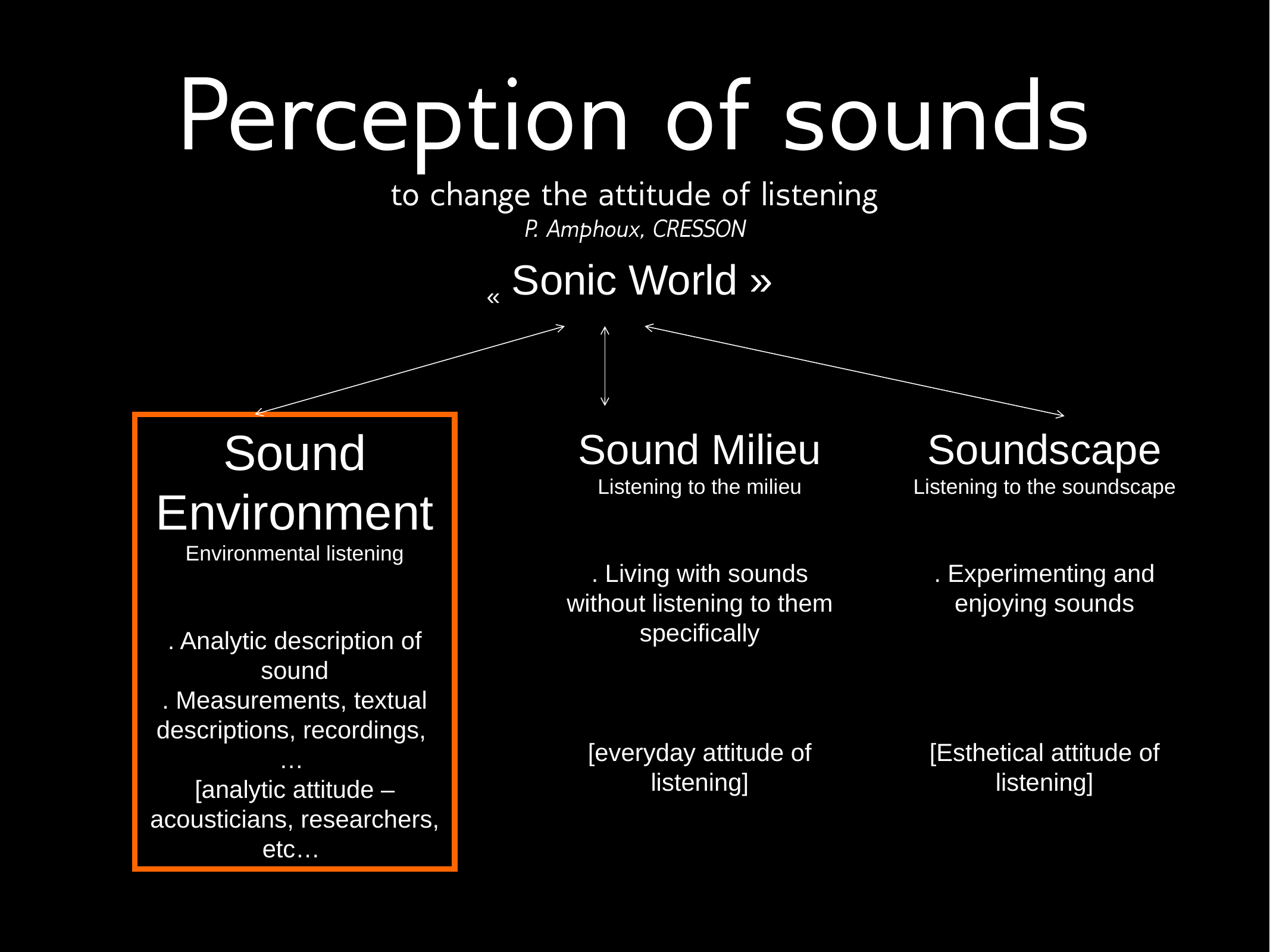

# Perception of sounds to change the attitude of listening P. Amphoux, CRESSON
« Sonic World »
Sound
Environment
Environmental listening

. Analytic description of sound
. Measurements, textual descriptions, recordings,
…
[analytic attitude – acousticians, researchers, etc…
Sound Milieu
Listening to the milieu

. Living with sounds without listening to them specifically

[everyday attitude of listening]
Soundscape
Listening to the soundscape

. Experimenting and enjoying sounds

[Esthetical attitude of listening]